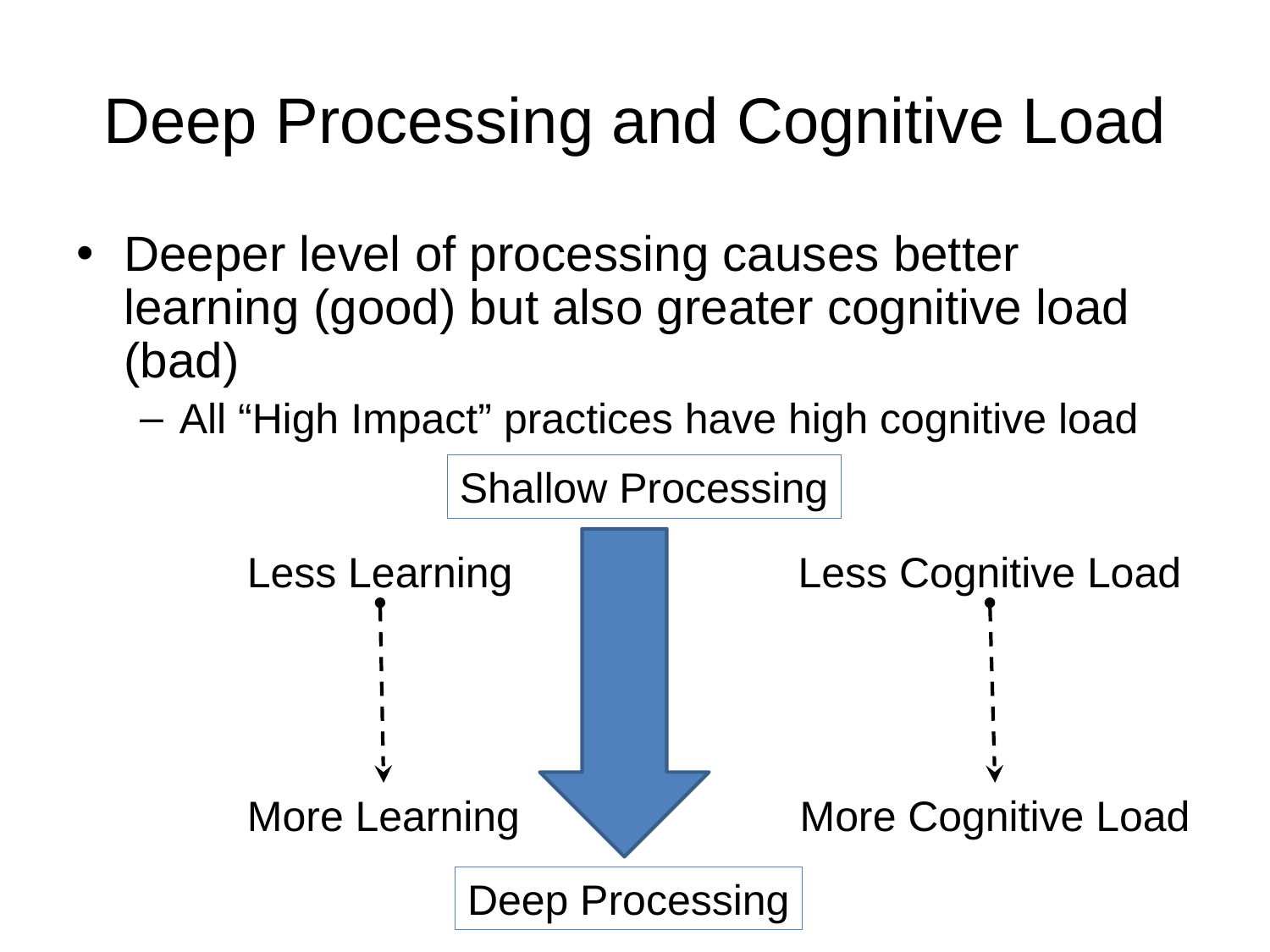

# Deep Processing and Cognitive Load
Deeper level of processing causes better learning (good) but also greater cognitive load (bad)
All “High Impact” practices have high cognitive load
Shallow Processing

Deep Processing
Less Learning
Less Cognitive Load
More Learning
More Cognitive Load